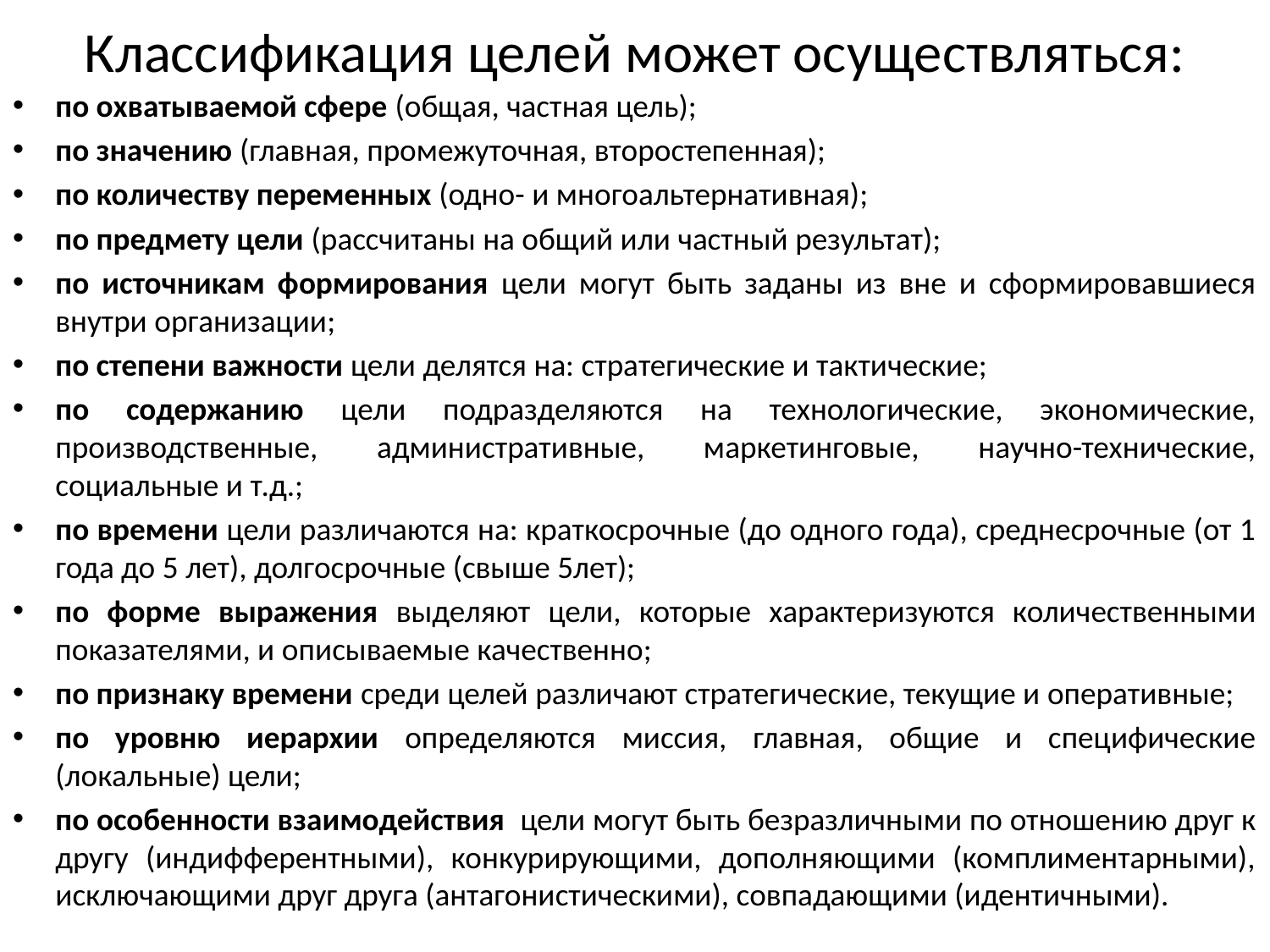

# Классификация целей может осуществляться:
по охватываемой сфере (общая, частная цель);
по значению (главная, промежуточная, второстепенная);
по количеству переменных (одно- и многоальтернативная);
по предмету цели (рассчитаны на общий или частный результат);
по источникам формирования цели могут быть заданы из вне и сформировавшиеся внутри организации;
по степени важности цели делятся на: стратегические и тактические;
по содержанию цели подразделяются на технологические, экономические, производственные, административные, маркетинговые, научно-технические, социальные и т.д.;
по времени цели различаются на: краткосрочные (до одного года), среднесрочные (от 1 года до 5 лет), долгосрочные (свыше 5лет);
по форме выражения выделяют цели, которые характеризуются количественными показателями, и описываемые качественно;
по признаку времени среди целей различают стратегические, текущие и оперативные;
по уровню иерархии определяются миссия, главная, общие и специфические (локальные) цели;
по особенности взаимодействия  цели могут быть безразличными по отношению друг к другу (индифферентными), конкурирующими, дополняющими (комплиментарными), исключающими друг друга (антагонистическими), совпадающими (идентичными).